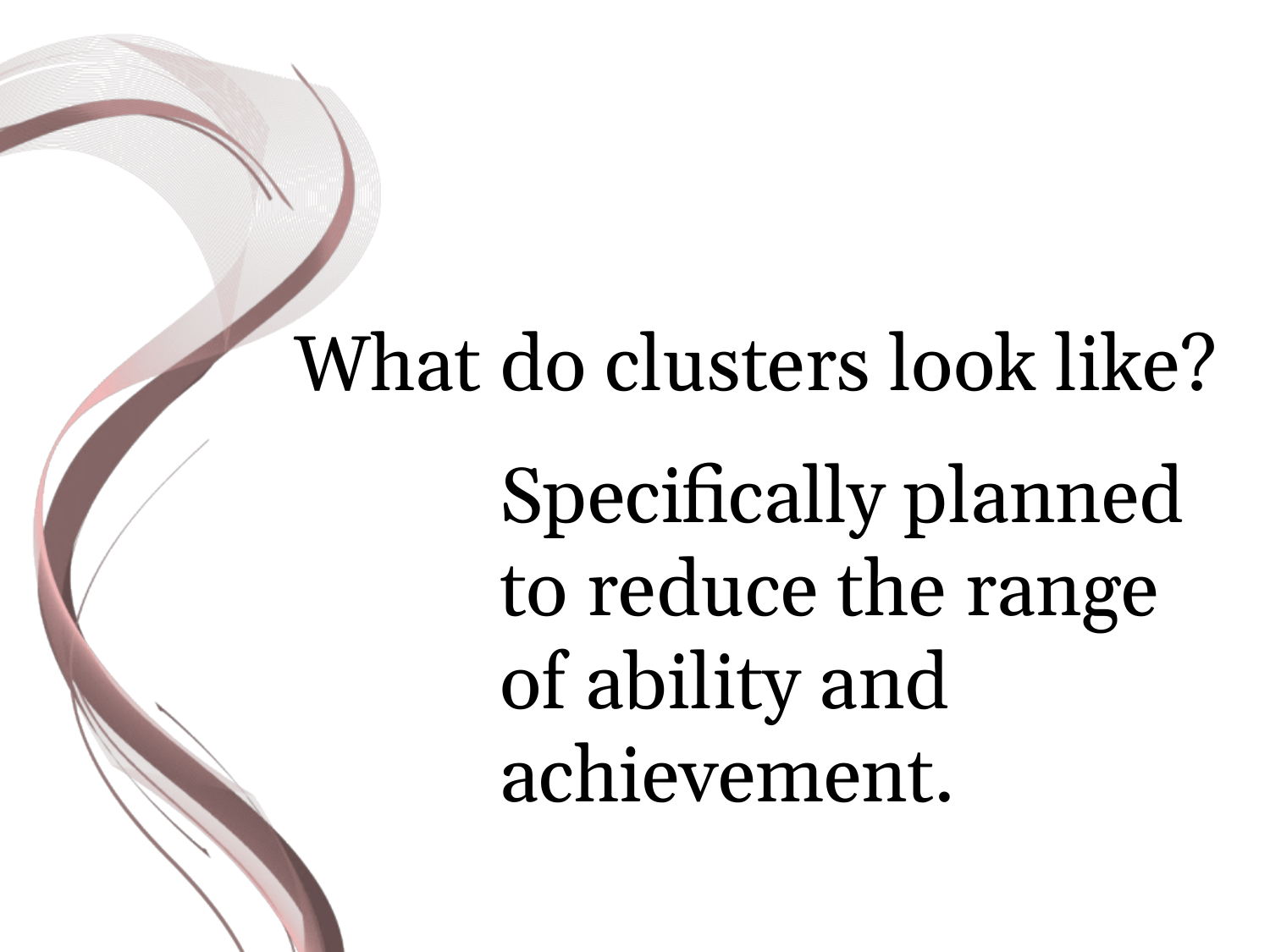

What do clusters look like?
Specifically planned to reduce the range of ability and achievement.